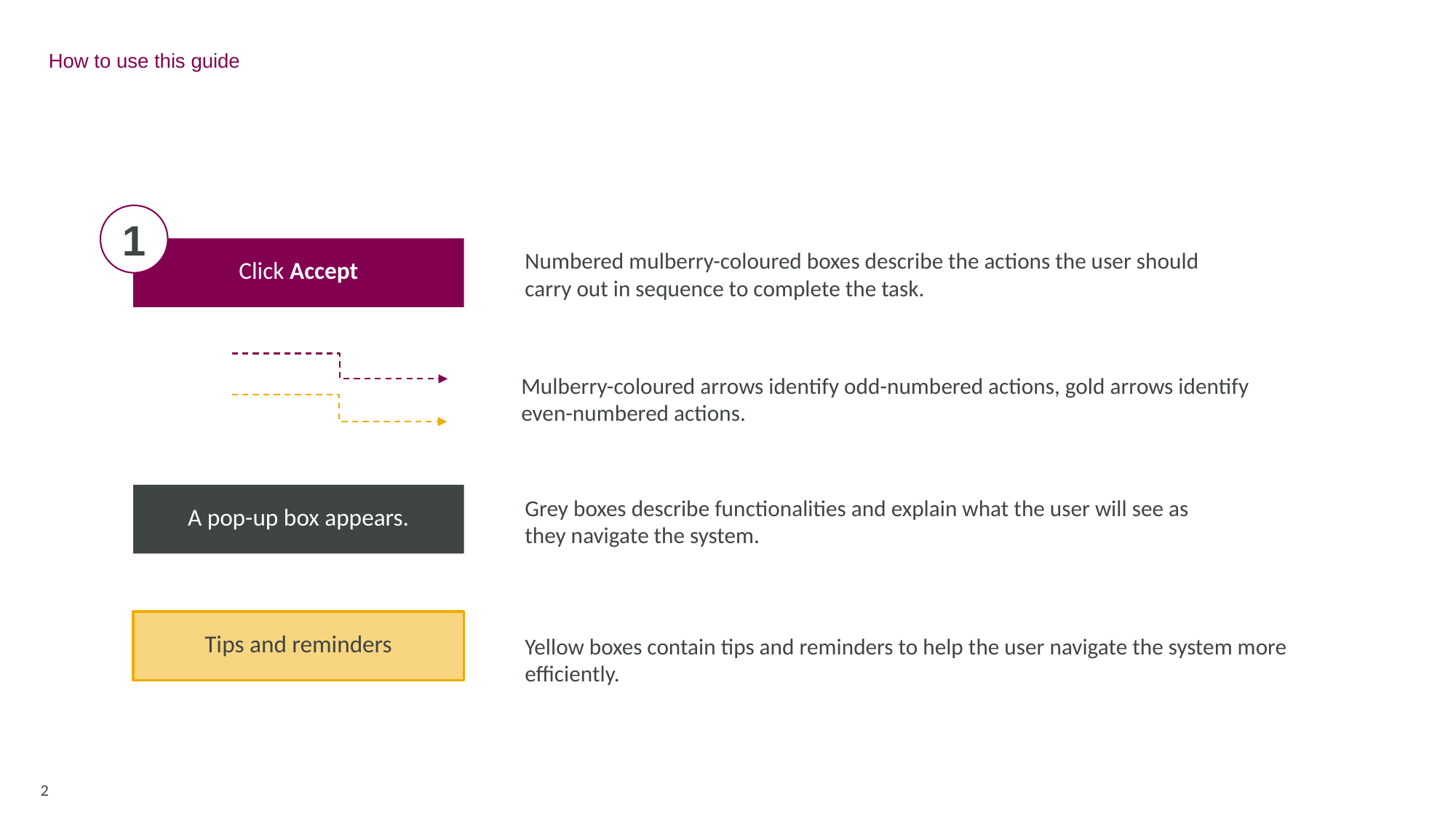

# How to use this guide
1
Click Accept
Numbered mulberry-coloured boxes describe the actions the user should carry out in sequence to complete the task.
Mulberry-coloured arrows identify odd-numbered actions, gold arrows identify even-numbered actions.
A pop-up box appears.
Grey boxes describe functionalities and explain what the user will see as they navigate the system.
Tips and reminders
Yellow boxes contain tips and reminders to help the user navigate the system more efficiently.
2